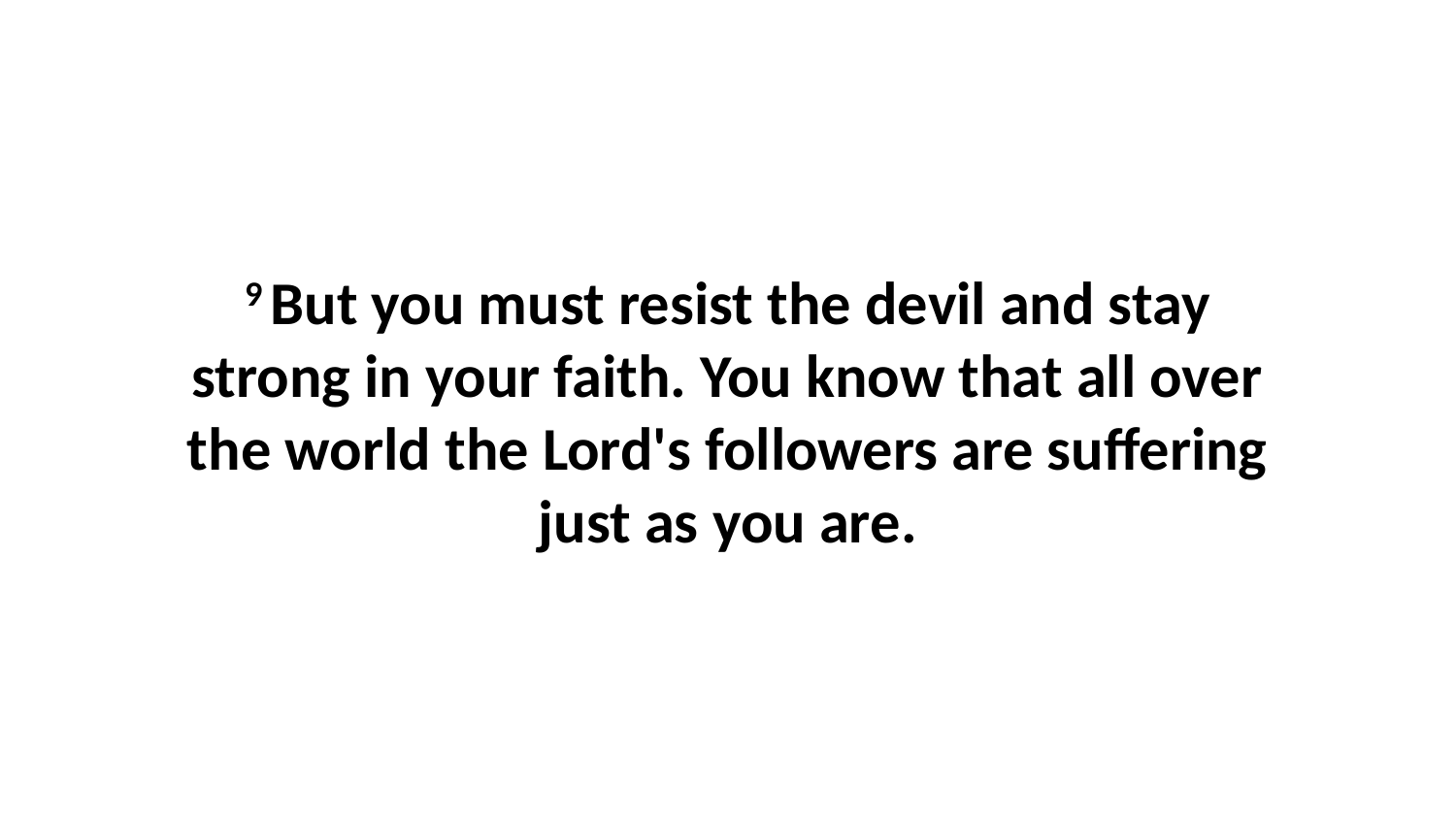

9 But you must resist the devil and stay strong in your faith. You know that all over the world the Lord's followers are suffering just as you are.